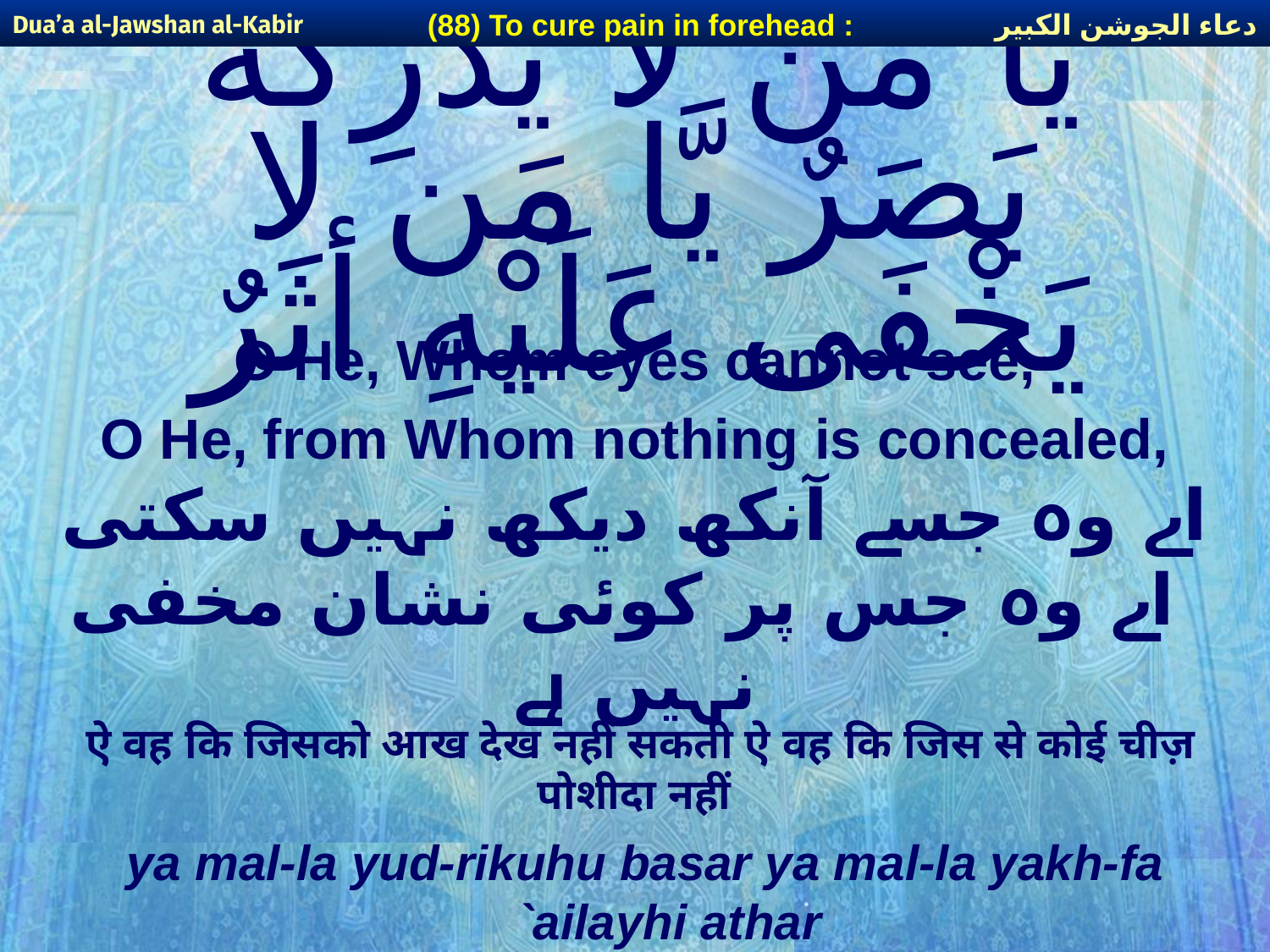

دعاء الجوشن الكبير
(88) To cure pain in forehead :
Dua’a al-Jawshan al-Kabir
# يَا مَن لا يُدْرِكُهُ بَصَرٌ يَّا مَن لا يَخْفَى عَلَيْهِ أثَرٌ
O He, Whom eyes cannot see,
O He, from Whom nothing is concealed,
اے وہ جسے آنکھ دیکھ نہیں سکتی  اے وہ جس پر کوئی نشان مخفی نہیں ہے
ऐ वह कि जिसको आख देख नहीं सकती ऐ वह कि जिस से कोई चीज़ पोशीदा नहीं
ya mal-la yud-rikuhu basar ya mal-la yakh-fa `ailayhi athar